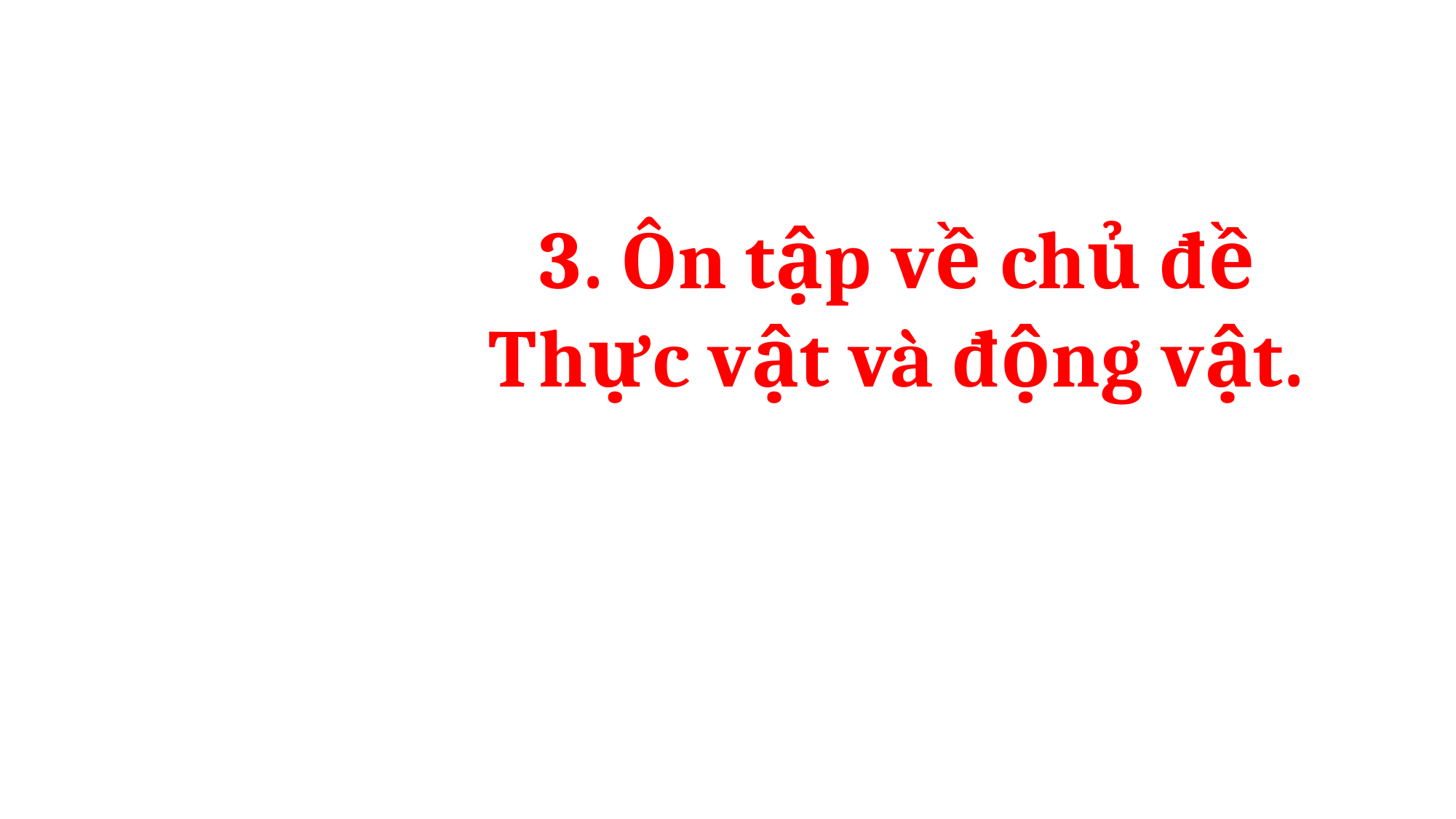

3. Ôn tập về chủ đề Thực vật và động vật.